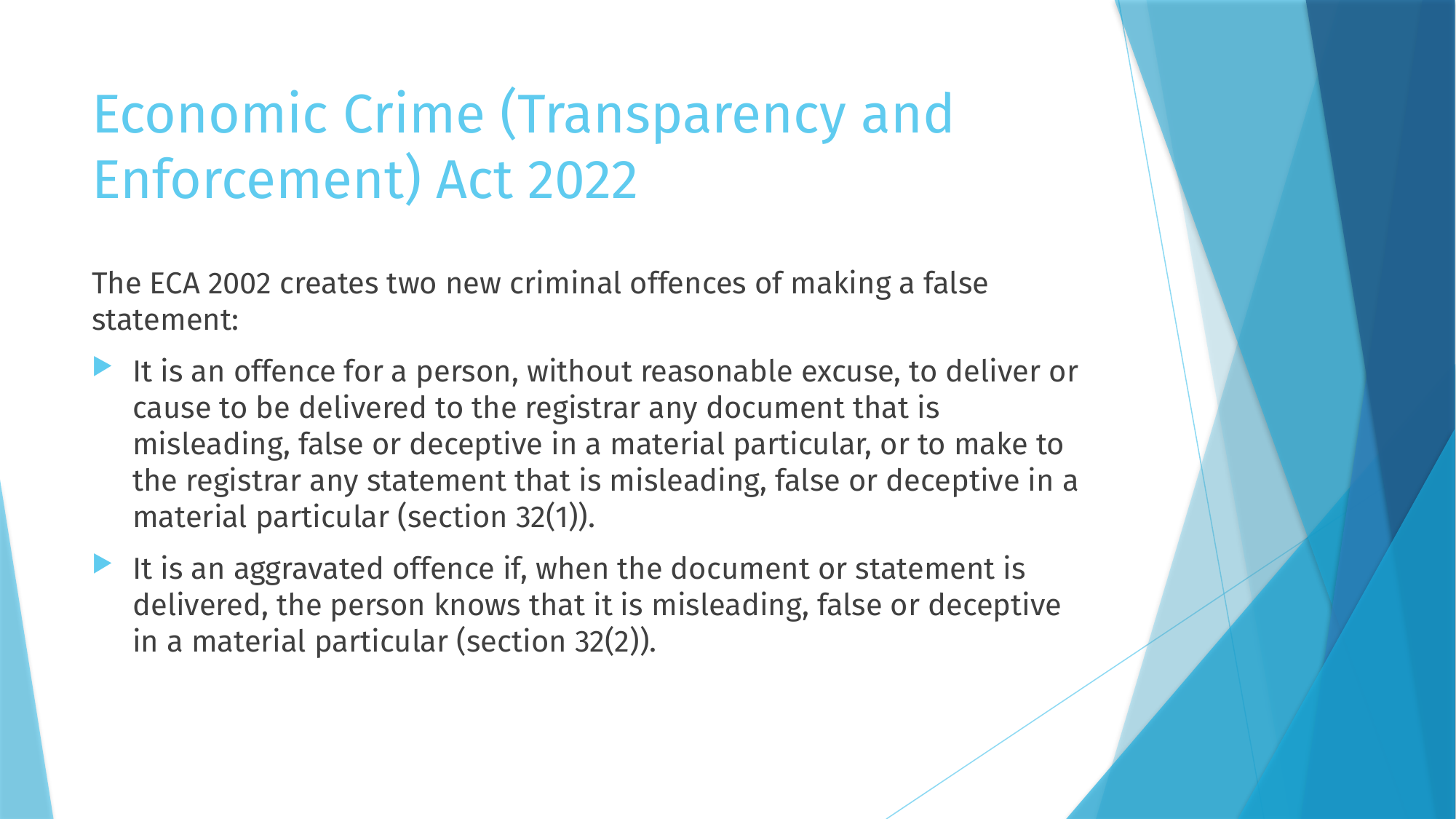

# Economic Crime (Transparency and Enforcement) Act 2022
The ECA 2002 creates two new criminal offences of making a false statement:
It is an offence for a person, without reasonable excuse, to deliver or cause to be delivered to the registrar any document that is misleading, false or deceptive in a material particular, or to make to the registrar any statement that is misleading, false or deceptive in a material particular (section 32(1)).
It is an aggravated offence if, when the document or statement is delivered, the person knows that it is misleading, false or deceptive in a material particular (section 32(2)).